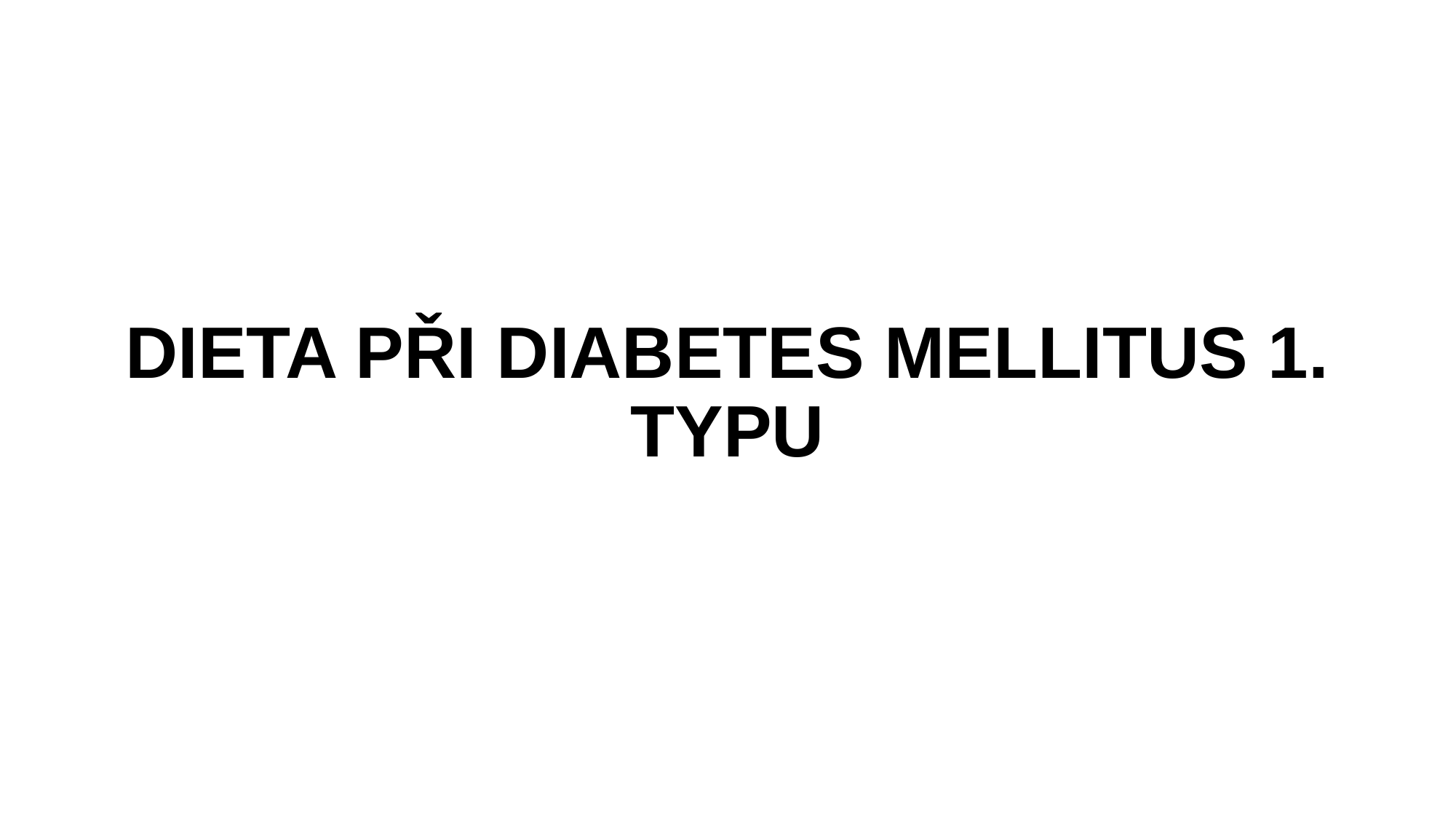

# DIETA PŘI DIABETES MELLITUS 1. TYPU